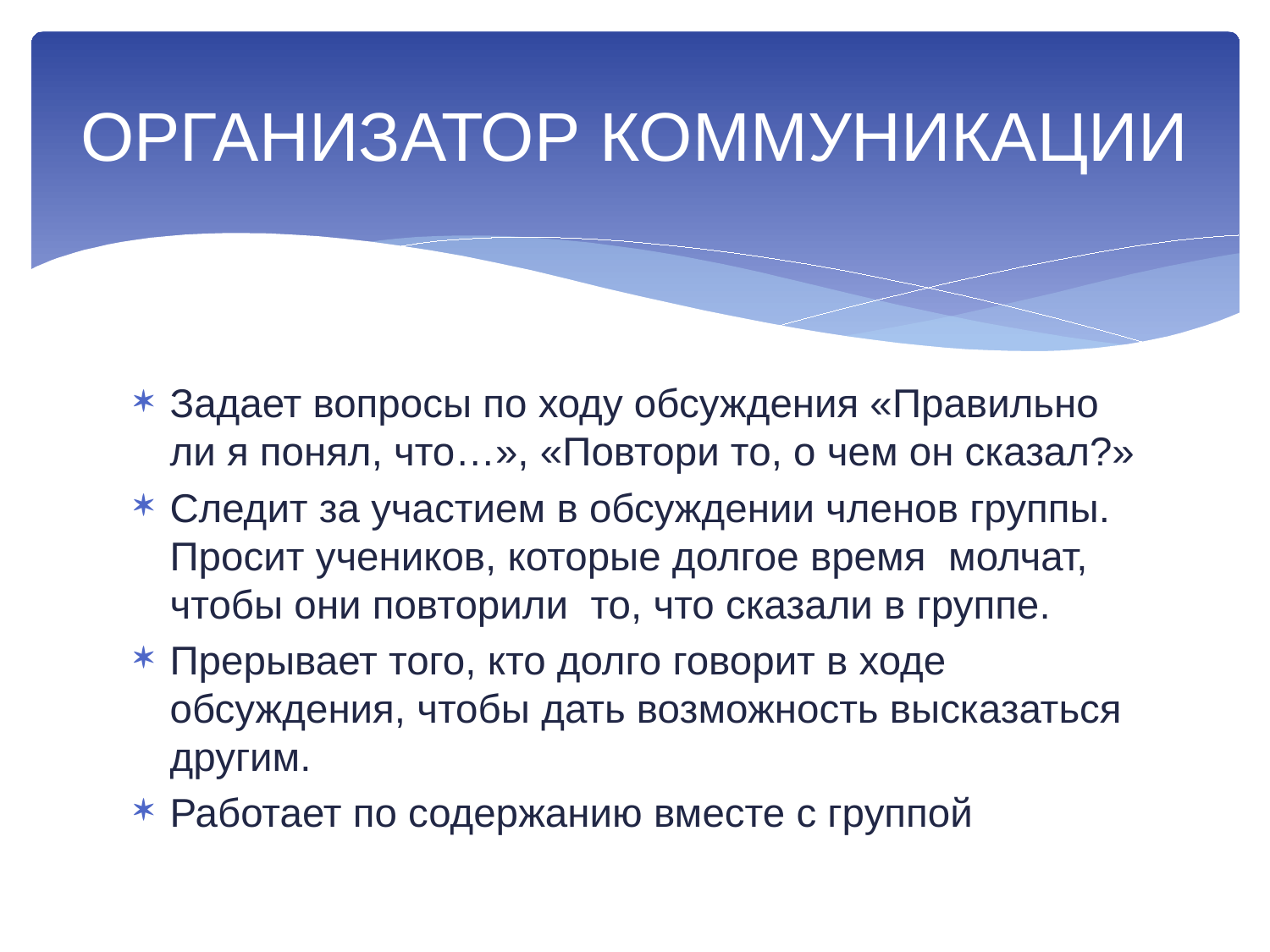

# ОРГАНИЗАТОР КОММУНИКАЦИИ
Задает вопросы по ходу обсуждения «Правильно ли я понял, что…», «Повтори то, о чем он сказал?»
Следит за участием в обсуждении членов группы. Просит учеников, которые долгое время  молчат, чтобы они повторили  то, что сказали в группе.
Прерывает того, кто долго говорит в ходе обсуждения, чтобы дать возможность высказаться другим.
Работает по содержанию вместе с группой